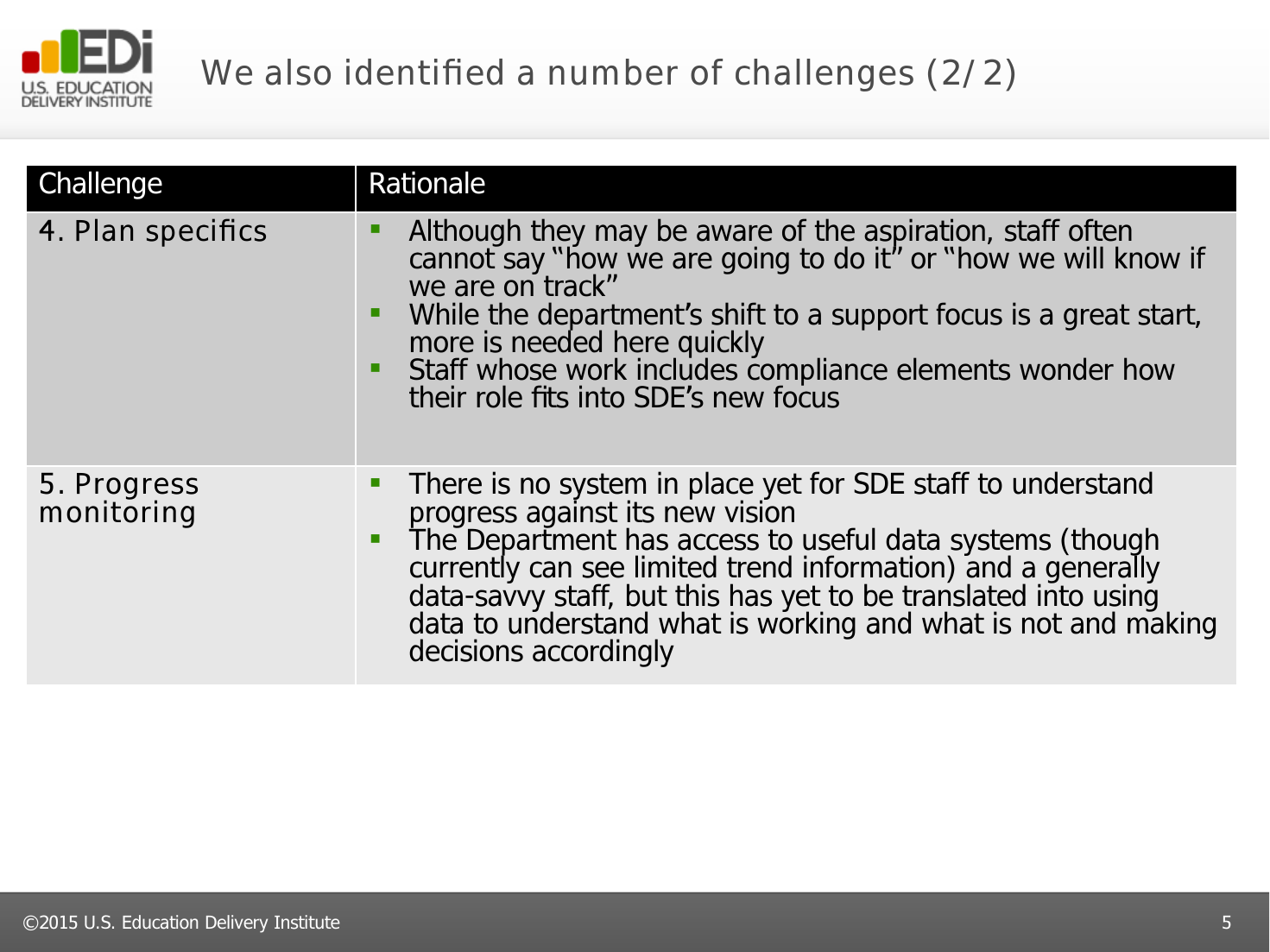

We also identified a number of challenges (2/2)
| Challenge | Rationale |
| --- | --- |
| 4. Plan specifics | Although they may be aware of the aspiration, staff often cannot say “how we are going to do it” or “how we will know if we are on track” While the department’s shift to a support focus is a great start, more is needed here quickly Staff whose work includes compliance elements wonder how their role fits into SDE’s new focus |
| 5. Progress monitoring | There is no system in place yet for SDE staff to understand progress against its new vision The Department has access to useful data systems (though currently can see limited trend information) and a generally data-savvy staff, but this has yet to be translated into using data to understand what is working and what is not and making decisions accordingly |